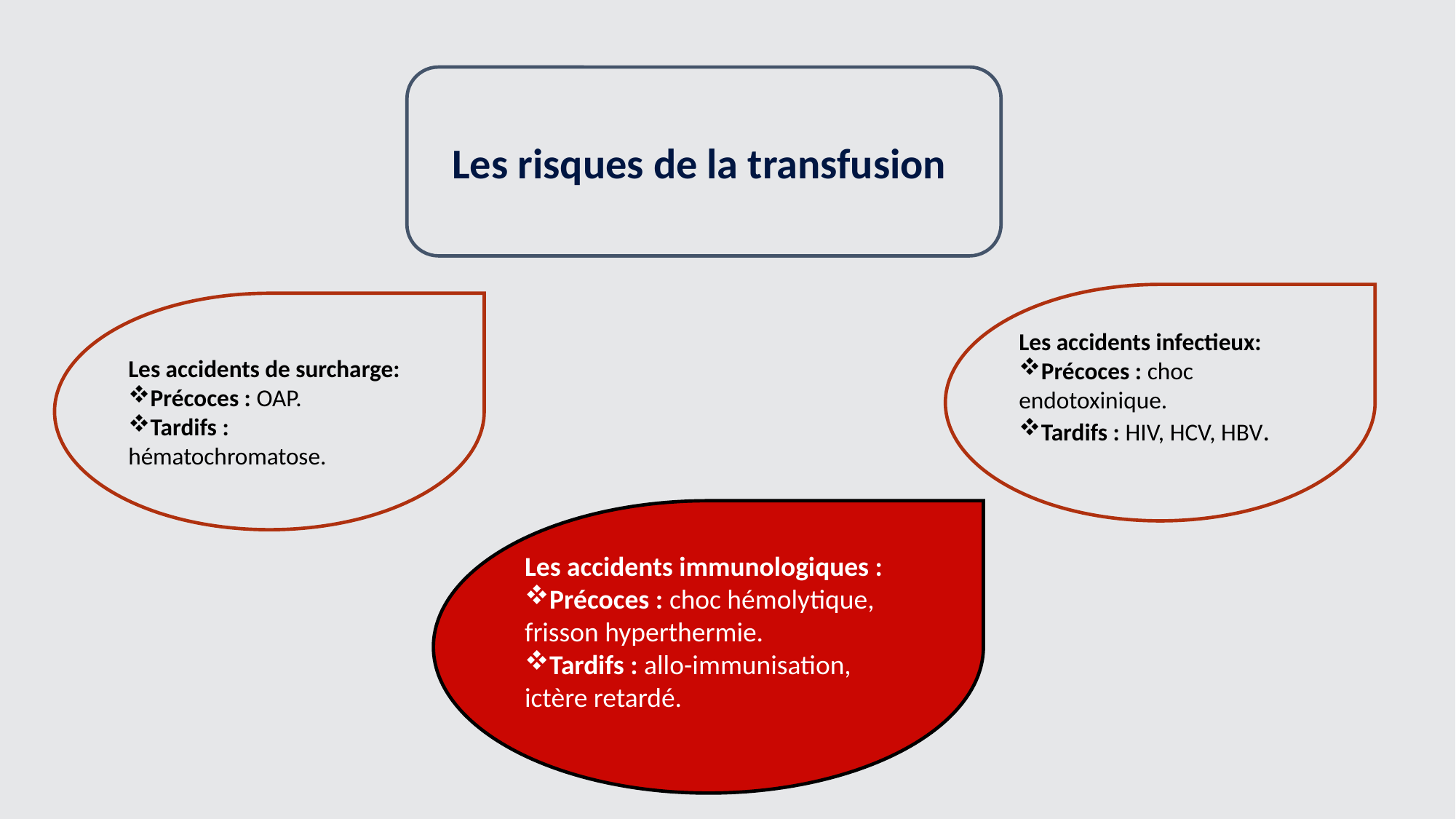

Les risques de la transfusion
Les accidents infectieux:
Précoces : choc endotoxinique.
Tardifs : HIV, HCV, HBV.

Les accidents de surcharge:
Précoces : OAP.
Tardifs : hématochromatose.
Les accidents immunologiques :
Précoces : choc hémolytique, frisson hyperthermie.
Tardifs : allo-immunisation, ictère retardé.